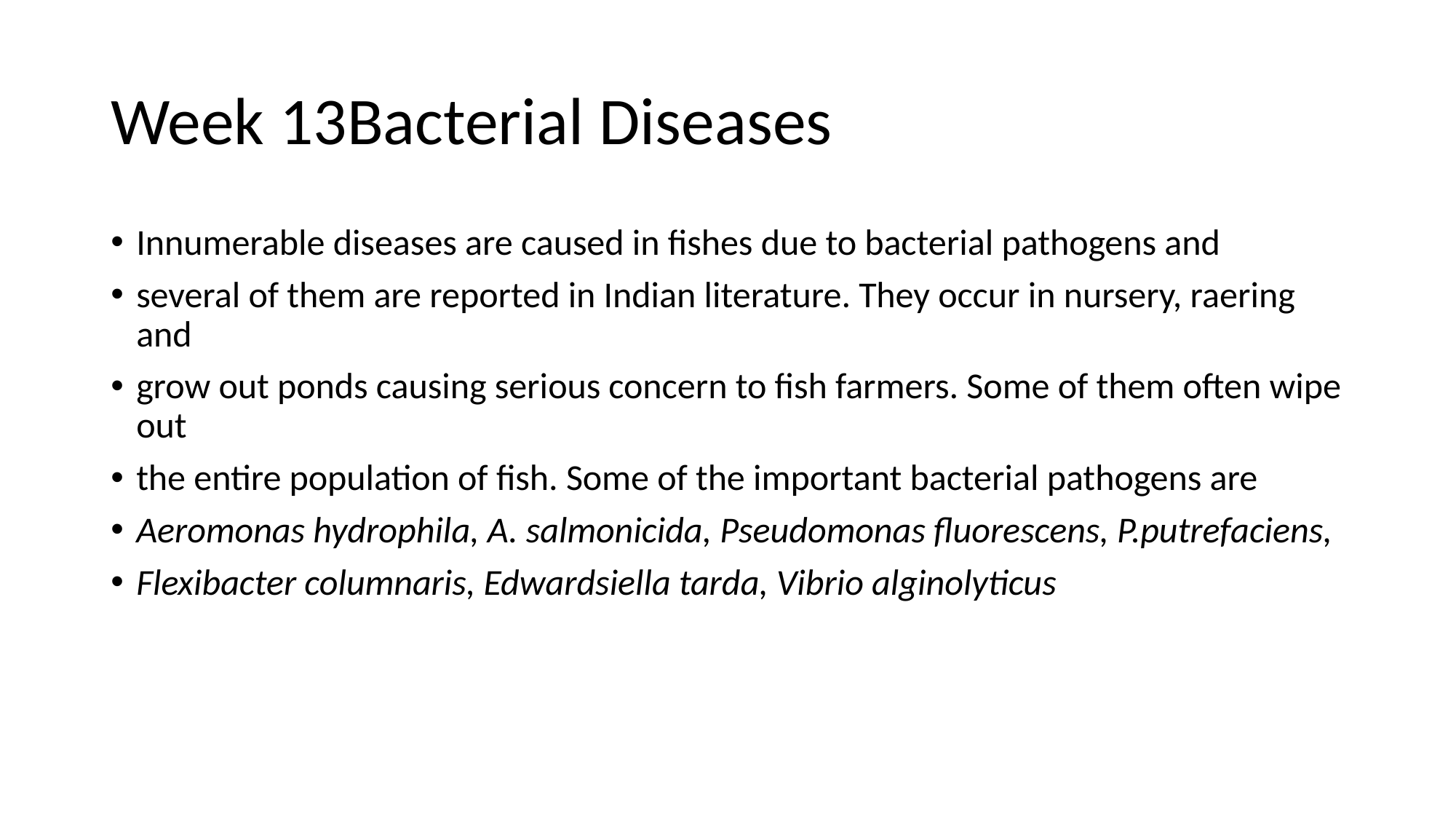

# Week 13Bacterial Diseases
Innumerable diseases are caused in fishes due to bacterial pathogens and
several of them are reported in Indian literature. They occur in nursery, raering and
grow out ponds causing serious concern to fish farmers. Some of them often wipe out
the entire population of fish. Some of the important bacterial pathogens are
Aeromonas hydrophila, A. salmonicida, Pseudomonas fluorescens, P.putrefaciens,
Flexibacter columnaris, Edwardsiella tarda, Vibrio alginolyticus